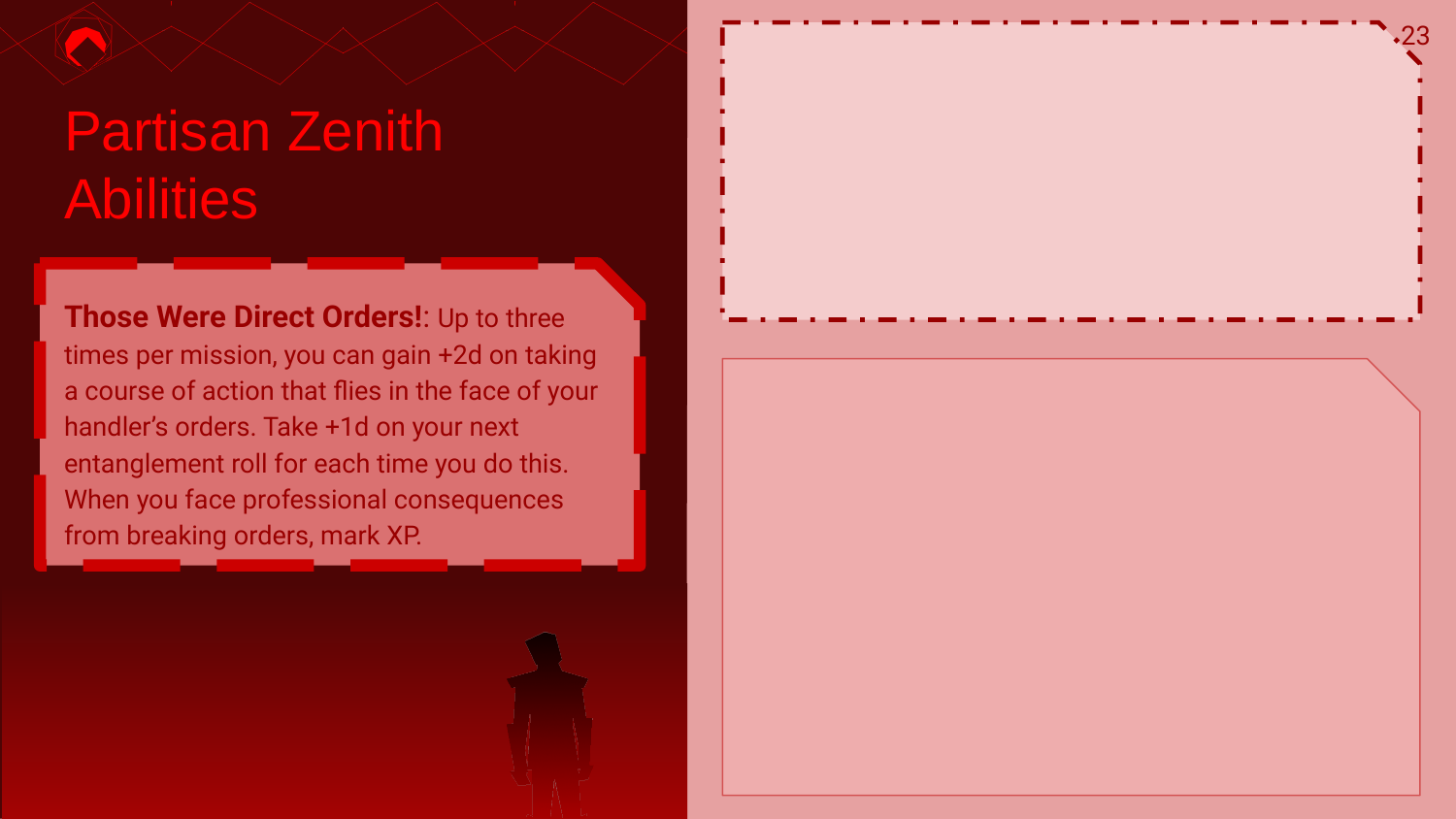

23

# Partisan Zenith Abilities
Those Were Direct Orders!: Up to three times per mission, you can gain +2d on taking a course of action that flies in the face of your handler’s orders. Take +1d on your next entanglement roll for each time you do this. When you face professional consequences from breaking orders, mark XP.